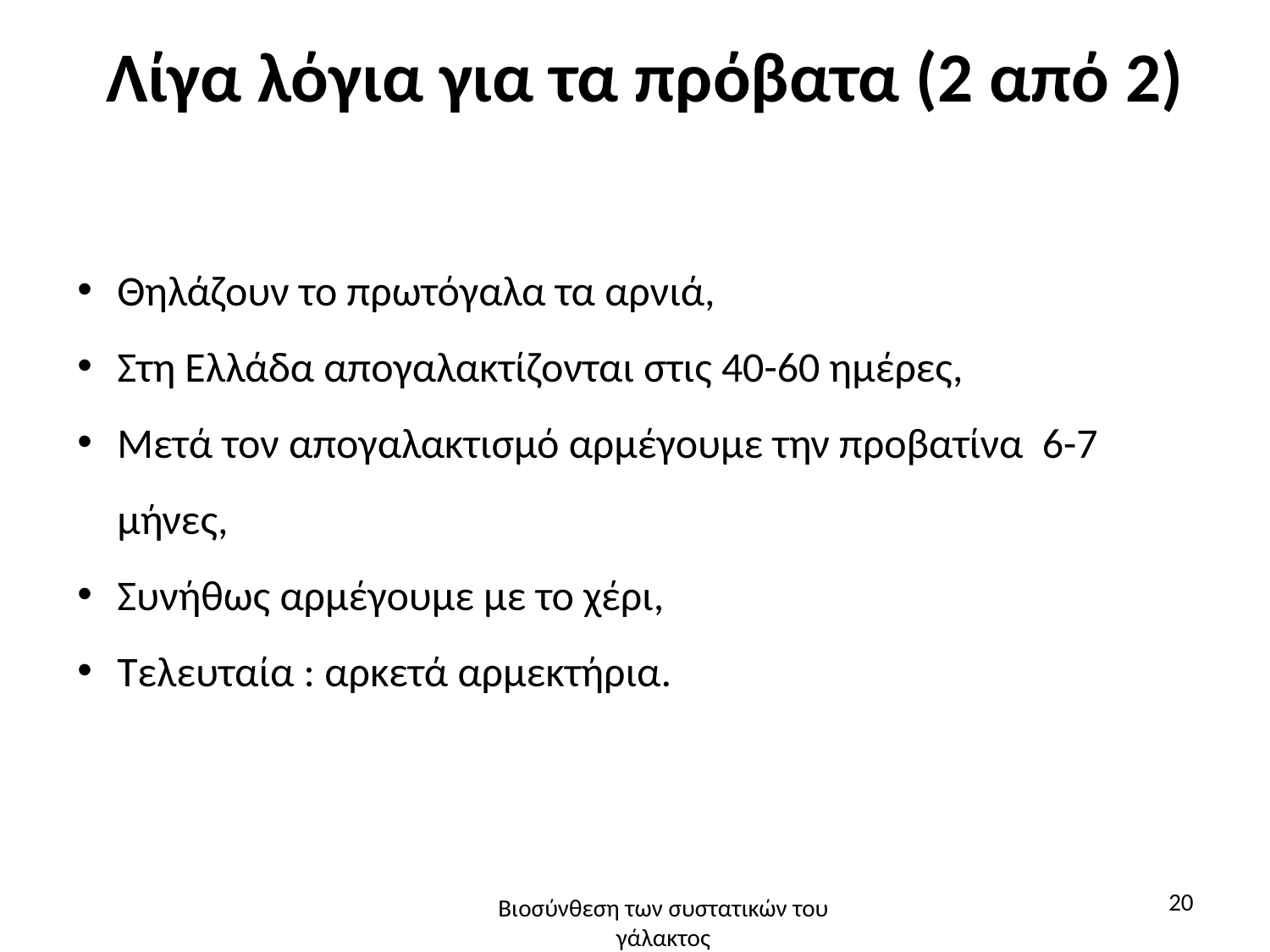

# Λίγα λόγια για τα πρόβατα (2 από 2)
Θηλάζουν το πρωτόγαλα τα αρνιά,
Στη Ελλάδα απογαλακτίζονται στις 40-60 ημέρες,
Μετά τον απογαλακτισμό αρμέγουμε την προβατίνα  6-7 μήνες,
Συνήθως αρμέγουμε με το χέρι,
Τελευταία : αρκετά αρμεκτήρια.
20
Βιοσύνθεση των συστατικών του γάλακτος